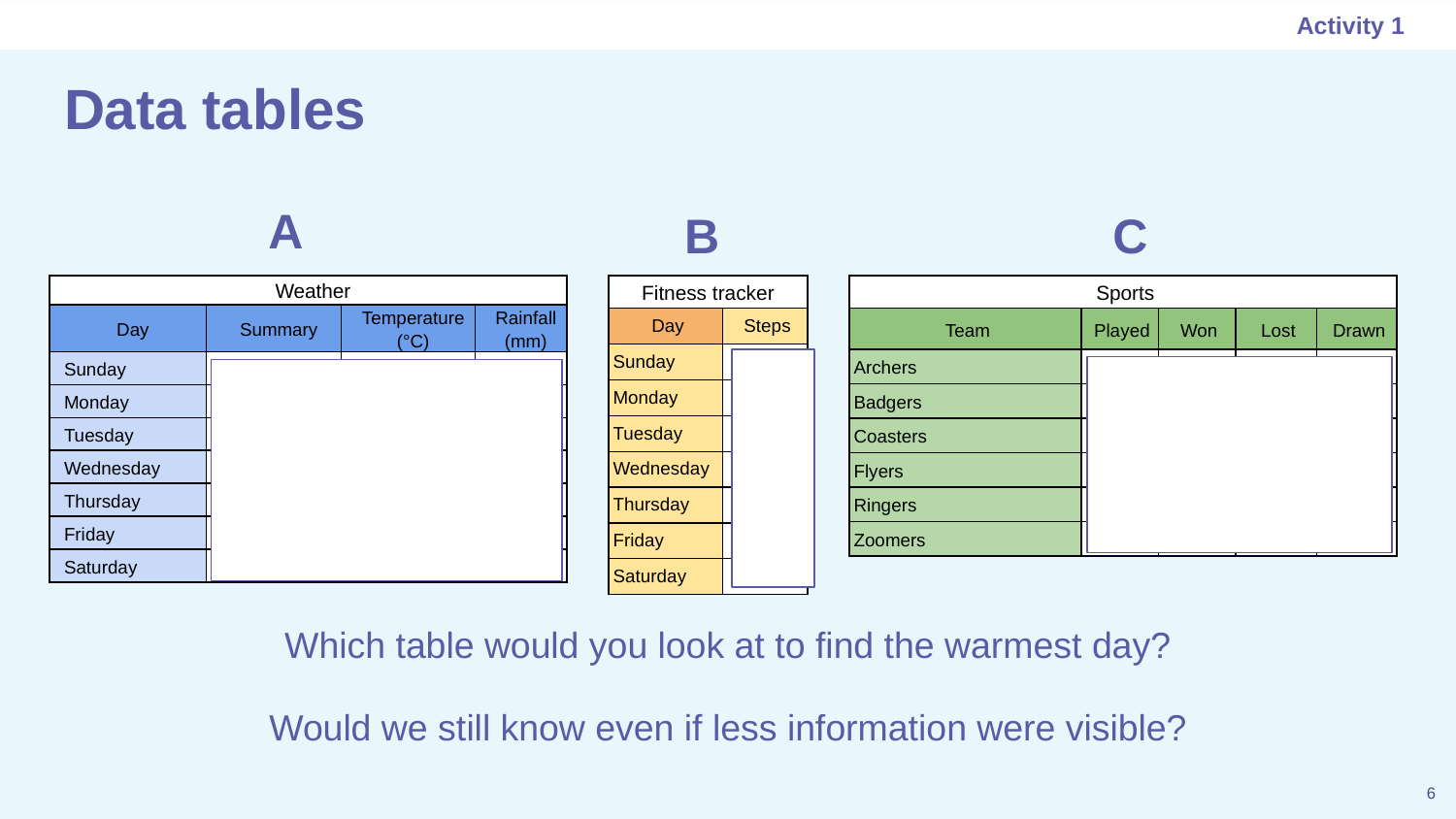

Activity 1
Data tables
A
B
C
| Weather |  |  |  |
| --- | --- | --- | --- |
| Day | Summary | Temperature (°C) | Rainfall (mm) |
| Sunday | Sunny | 21 | 0 |
| Monday | Partly cloudy | 17 | 0 |
| Tuesday | Overcast | 16 | 2 |
| Wednesday | Overcast | 15 | 1 |
| Thursday | Partly cloudy | 16 | 0 |
| Friday | Sunny | 20 | 0 |
| Saturday | Sunny | 22 | 0 |
| Fitness tracker |  |
| --- | --- |
| Day | Steps |
| Sunday | 10307 |
| Monday | 12139 |
| Tuesday | 9844 |
| Wednesday | 12015 |
| Thursday | 7053 |
| Friday | 11413 |
| Saturday | 4341 |
| Sports |  |  |  |  |
| --- | --- | --- | --- | --- |
| Team | Played | Won | Lost | Drawn |
| Archers | 7 | 2 | 2 | 3 |
| Badgers | 7 | 4 | 1 | 2 |
| Coasters | 8 | 3 | 4 | 1 |
| Flyers | 7 | 1 | 3 | 3 |
| Ringers | 8 | 3 | 4 | 1 |
| Zoomers | 7 | 5 | 0 | 2 |

Which table would you look at to find the warmest day?
Would we still know even if less information were visible?
6